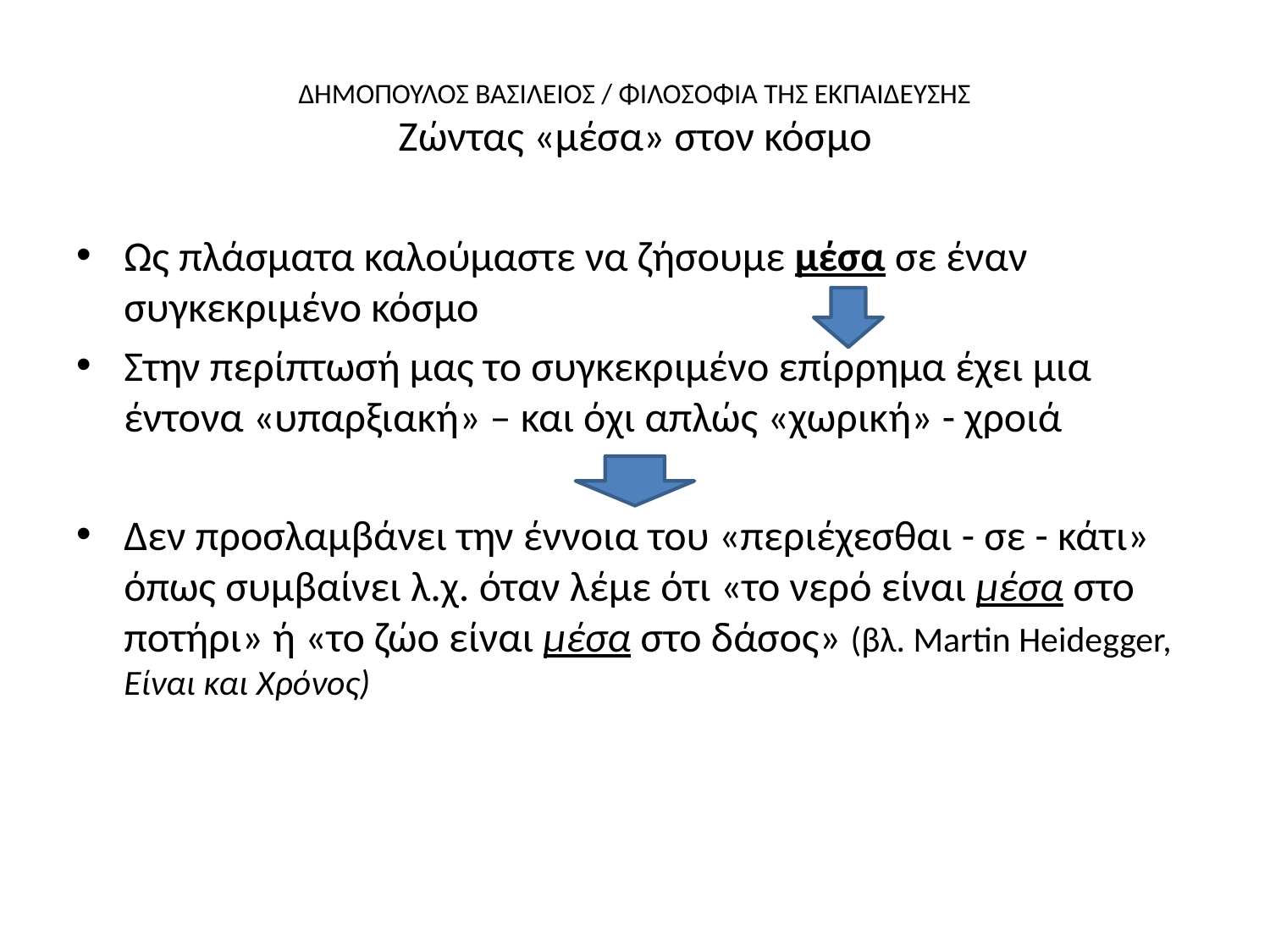

# ΔΗΜΟΠΟΥΛΟΣ ΒΑΣΙΛΕΙΟΣ / ΦΙΛΟΣΟΦΙΑ ΤΗΣ ΕΚΠΑΙΔΕΥΣΗΣ Ζώντας «μέσα» στον κόσμο
Ως πλάσματα καλούμαστε να ζήσουμε μέσα σε έναν συγκεκριμένο κόσμο
Στην περίπτωσή μας το συγκεκριμένο επίρρημα έχει μια έντονα «υπαρξιακή» – και όχι απλώς «χωρική» - χροιά

Δεν προσλαμβάνει την έννοια του «περιέχεσθαι - σε - κάτι» όπως συμβαίνει λ.χ. όταν λέμε ότι «το νερό είναι μέσα στο ποτήρι» ή «το ζώο είναι μέσα στο δάσος» (βλ. Martin Heidegger, Είναι και Χρόνος)